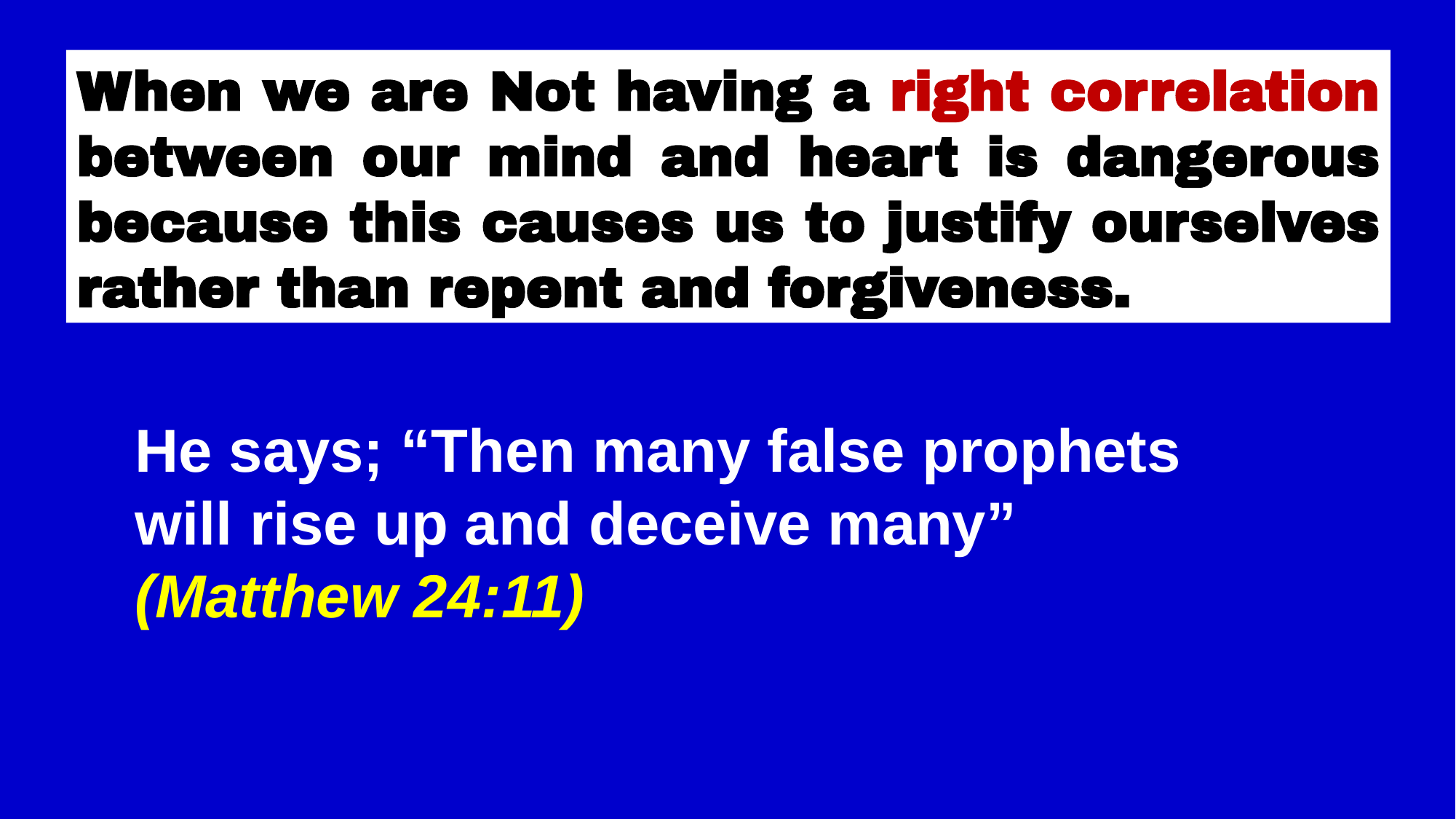

When we are Not having a right correlation between our mind and heart is dangerous because this causes us to justify ourselves rather than repent and forgiveness.
He says; “Then many false prophets will rise up and deceive many”
(Matthew 24:11)